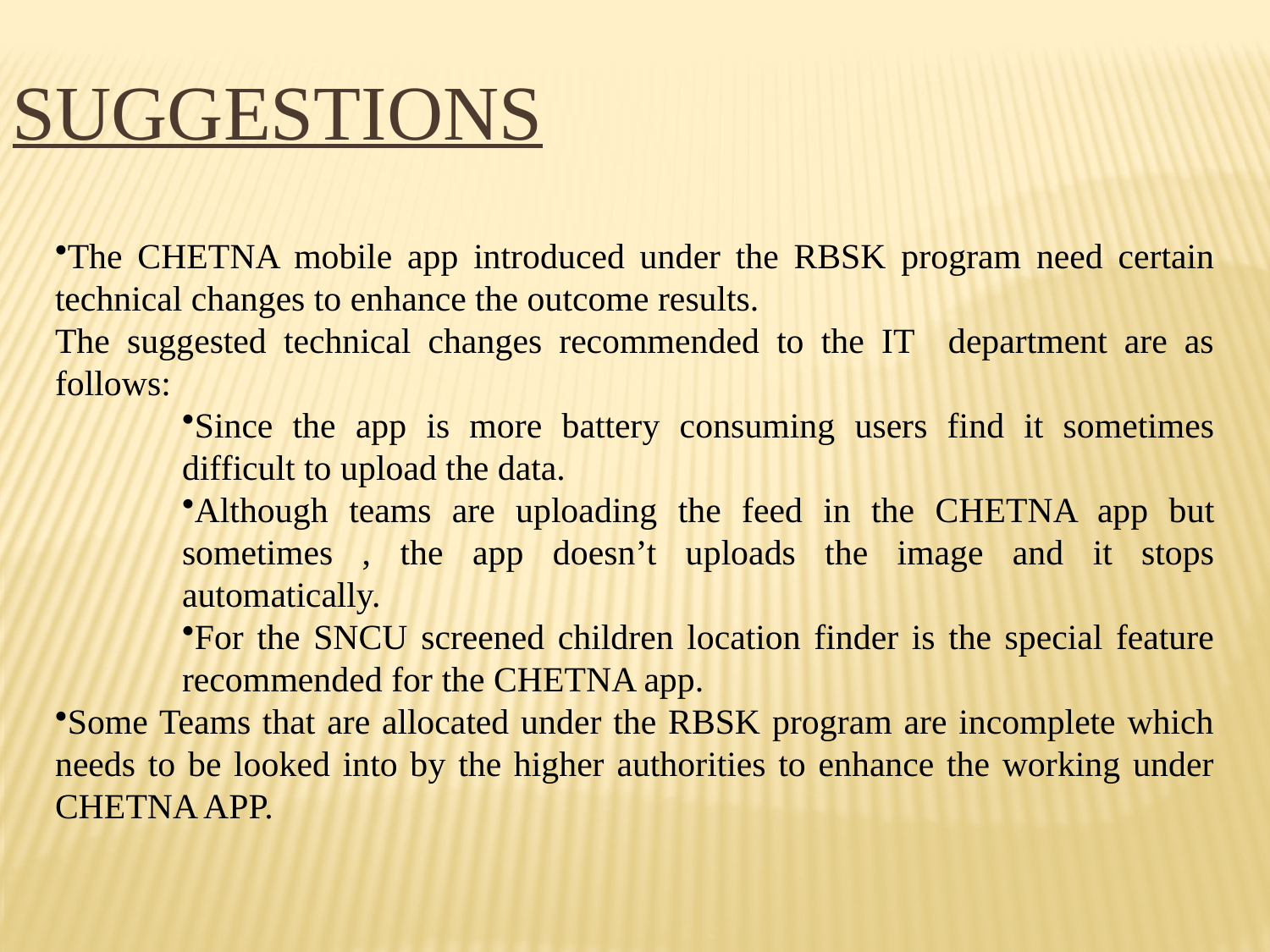

Suggestions

The CHETNA mobile app introduced under the RBSK program need certain technical changes to enhance the outcome results.
The suggested technical changes recommended to the IT  department are as follows:
Since the app is more battery consuming users find it sometimes difficult to upload the data.
Although teams are uploading the feed in the CHETNA app but sometimes , the app doesn’t uploads the image and it stops automatically.
For the SNCU screened children location finder is the special feature recommended for the CHETNA app.
Some Teams that are allocated under the RBSK program are incomplete which needs to be looked into by the higher authorities to enhance the working under CHETNA APP.